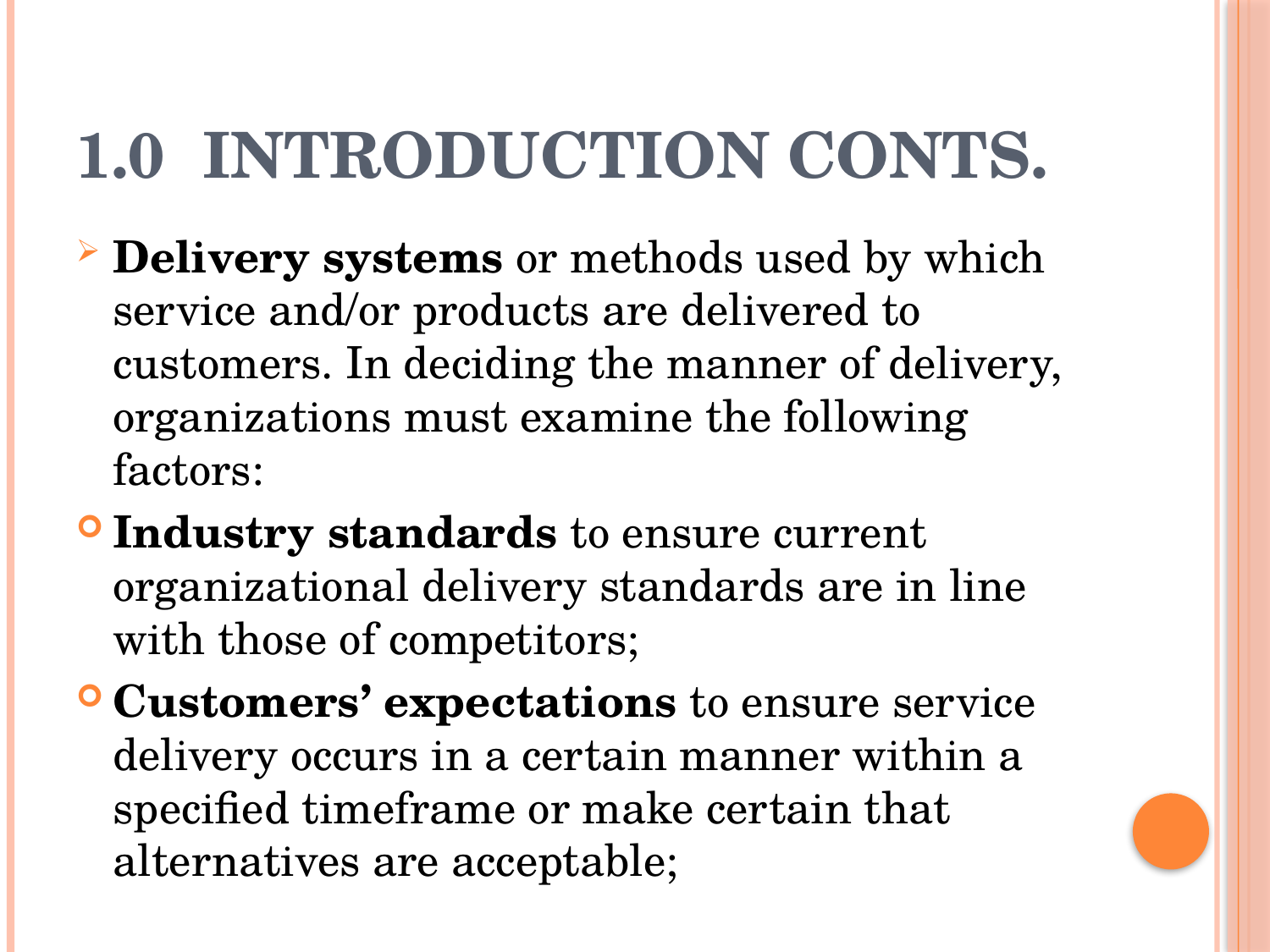

# 1.0	INTRODUCTION Conts.
Delivery systems or methods used by which service and/or products are delivered to customers. In deciding the manner of delivery, organizations must examine the following factors:
Industry standards to ensure current organizational delivery standards are in line with those of competitors;
Customers’ expectations to ensure service delivery occurs in a certain manner within a specified timeframe or make certain that alternatives are acceptable;